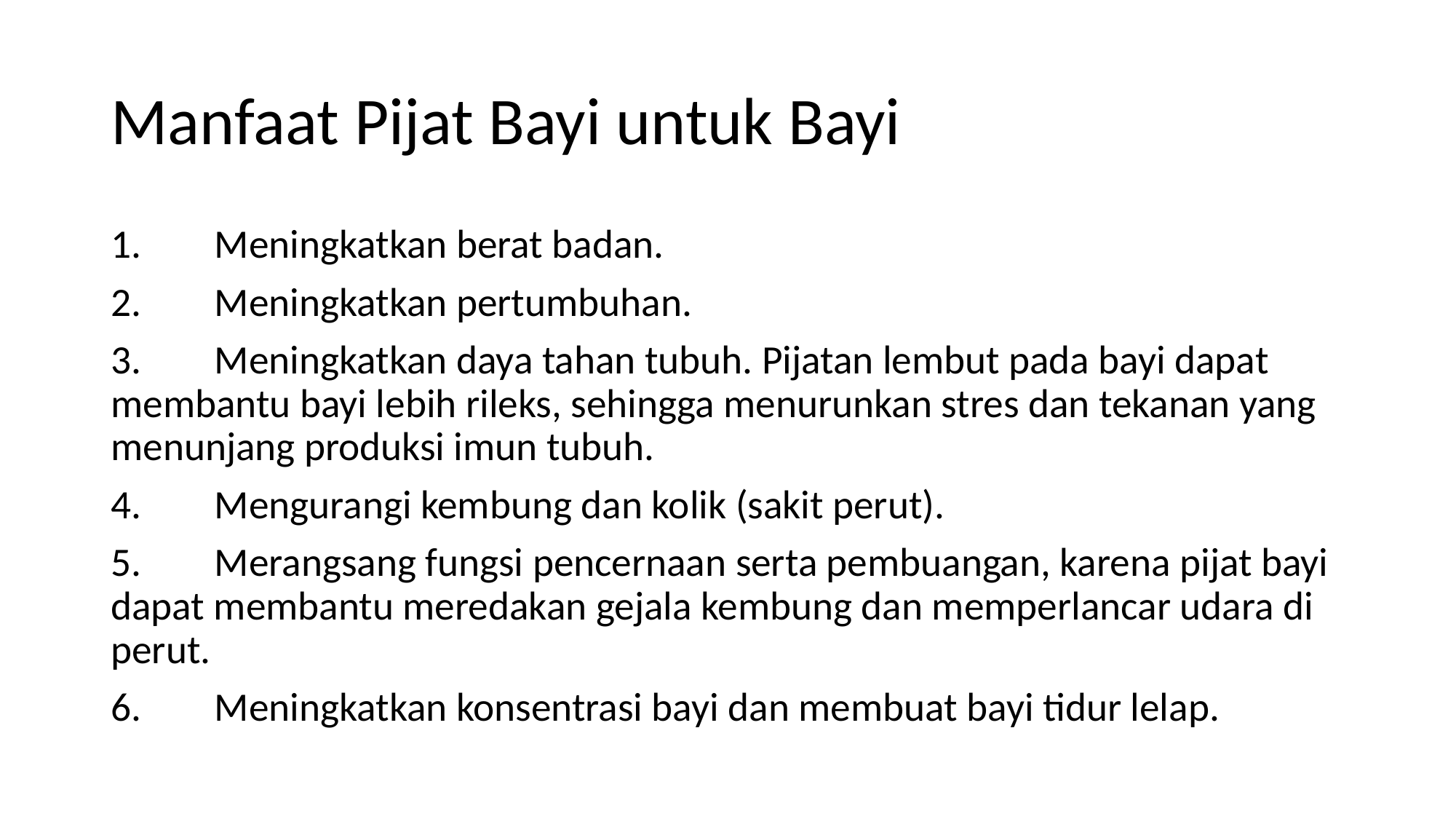

# Manfaat Pijat Bayi untuk Bayi
1.	Meningkatkan berat badan.
2.	Meningkatkan pertumbuhan.
3.	Meningkatkan daya tahan tubuh. Pijatan lembut pada bayi dapat membantu bayi lebih rileks, sehingga menurunkan stres dan tekanan yang menunjang produksi imun tubuh.
4.	Mengurangi kembung dan kolik (sakit perut).
5.	Merangsang fungsi pencernaan serta pembuangan, karena pijat bayi dapat membantu meredakan gejala kembung dan memperlancar udara di perut.
6.	Meningkatkan konsentrasi bayi dan membuat bayi tidur lelap.